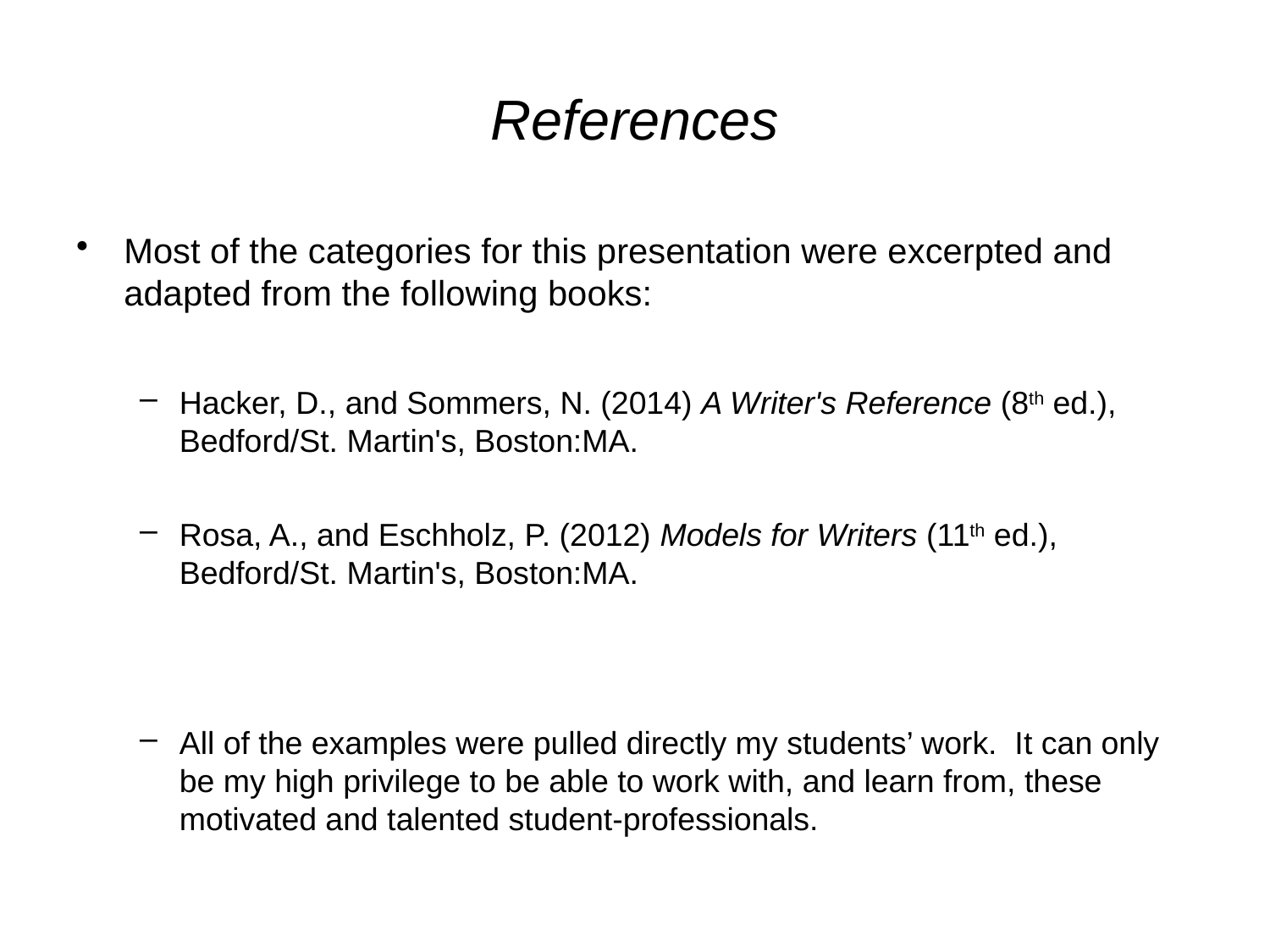

# References
Most of the categories for this presentation were excerpted and adapted from the following books:

Hacker, D., and Sommers, N. (2014) A Writer's Reference (8th ed.), Bedford/St. Martin's, Boston:MA.

Rosa, A., and Eschholz, P. (2012) Models for Writers (11th ed.), Bedford/St. Martin's, Boston:MA.

All of the examples were pulled directly my students’ work.  It can only be my high privilege to be able to work with, and learn from, these motivated and talented student-professionals.